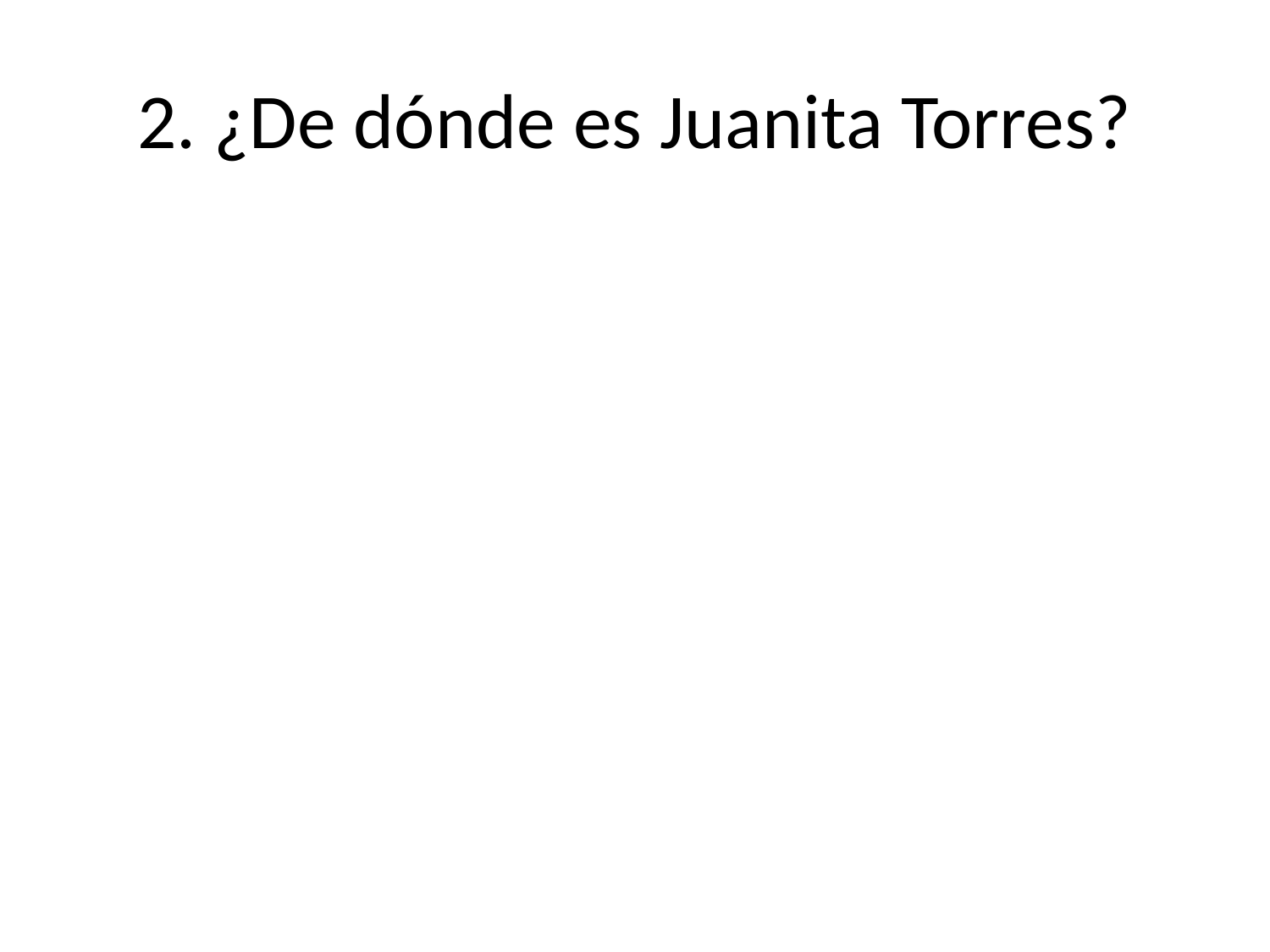

# 2. ¿De dónde es Juanita Torres?